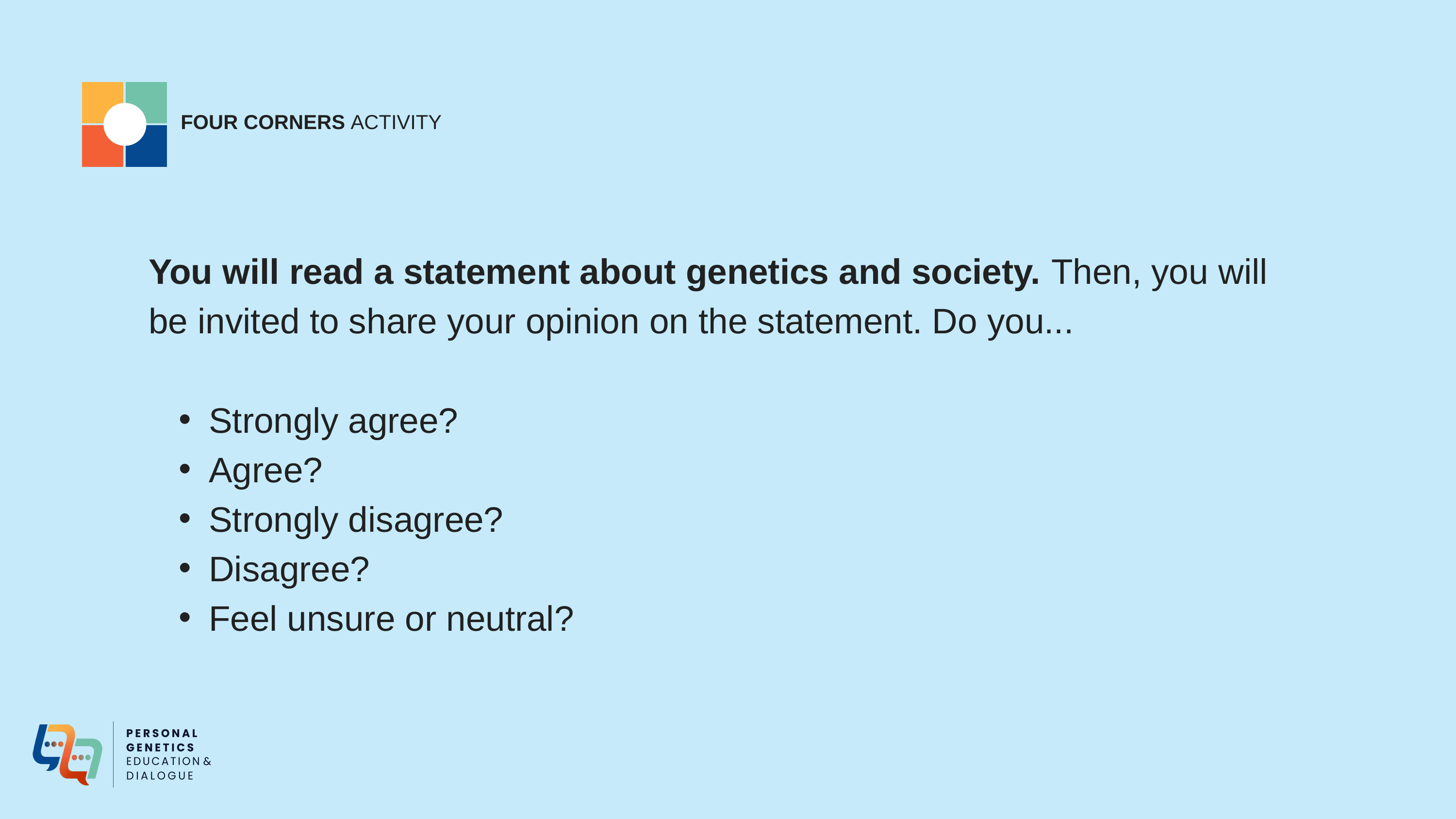

Four Corners Activity Instructions

FOUR CORNERS ACTIVITY

You will read a statement about genetics and society. Then, you will be invited to share your opinion on the statement. Do you...

Strongly agree?
Agree?
Strongly disagree?
Disagree?
Feel unsure or neutral?